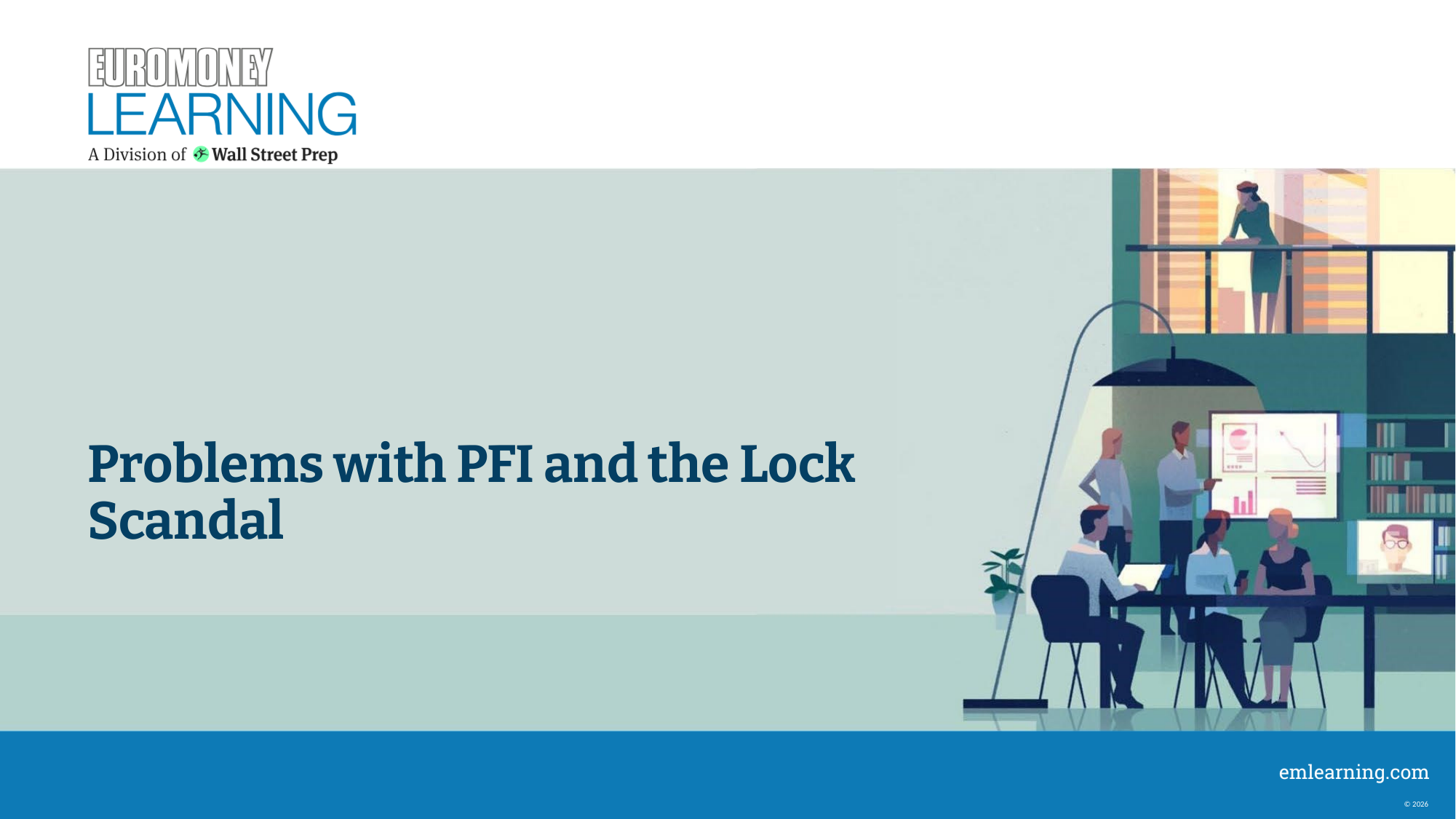

# Problems with PFI and the Lock Scandal